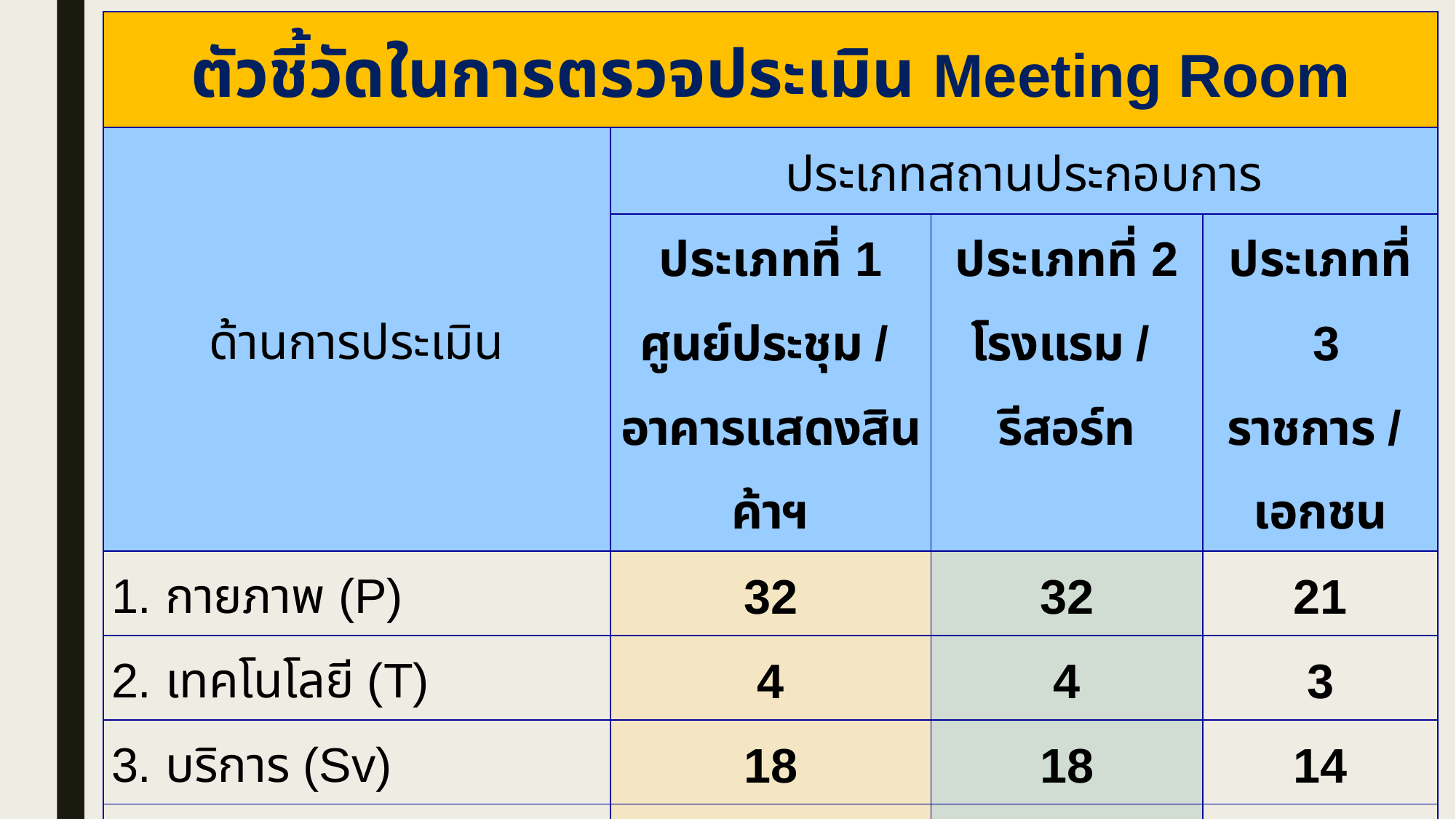

| ตัวชี้วัดในการตรวจประเมิน Meeting Room |  |  |  |
| --- | --- | --- | --- |
| ด้านการประเมิน | ประเภทสถานประกอบการ |  |  |
|  | ประเภทที่ 1 ศูนย์ประชุม / อาคารแสดงสินค้าฯ | ประเภทที่ 2 โรงแรม / รีสอร์ท | ประเภทที่ 3 ราชการ / เอกชน |
| 1. กายภาพ (P) | 32 | 32 | 21 |
| 2. เทคโนโลยี (T) | 4 | 4 | 3 |
| 3. บริการ (Sv) | 18 | 18 | 14 |
| 4. การจัดการอย่างยั่งยืน (St) | 6 | 6 | 6 |
| รวม | 60 | 60 | 44 |